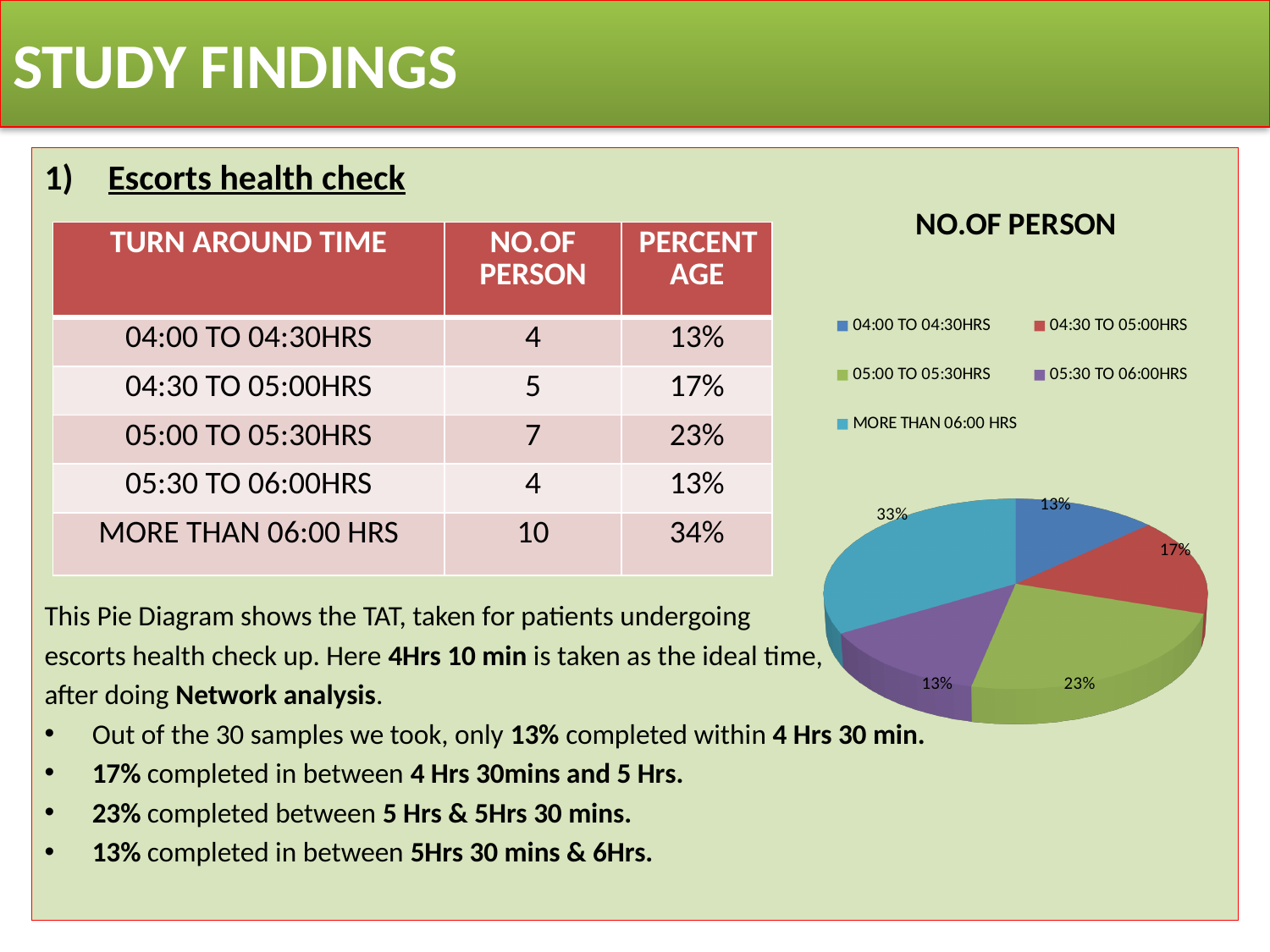

# STUDY FINDINGS
Escorts health check

This Pie Diagram shows the TAT, taken for patients undergoing
escorts health check up. Here 4Hrs 10 min is taken as the ideal time,
after doing Network analysis.
Out of the 30 samples we took, only 13% completed within 4 Hrs 30 min.
17% completed in between 4 Hrs 30mins and 5 Hrs.
23% completed between 5 Hrs & 5Hrs 30 mins.
13% completed in between 5Hrs 30 mins & 6Hrs.

[unsupported chart]

| TURN AROUND TIME | NO.OF PERSON | PERCENTAGE |
| --- | --- | --- |
| 04:00 TO 04:30HRS | 4 | 13% |
| 04:30 TO 05:00HRS | 5 | 17% |
| 05:00 TO 05:30HRS | 7 | 23% |
| 05:30 TO 06:00HRS | 4 | 13% |
| MORE THAN 06:00 HRS | 10 | 34% |